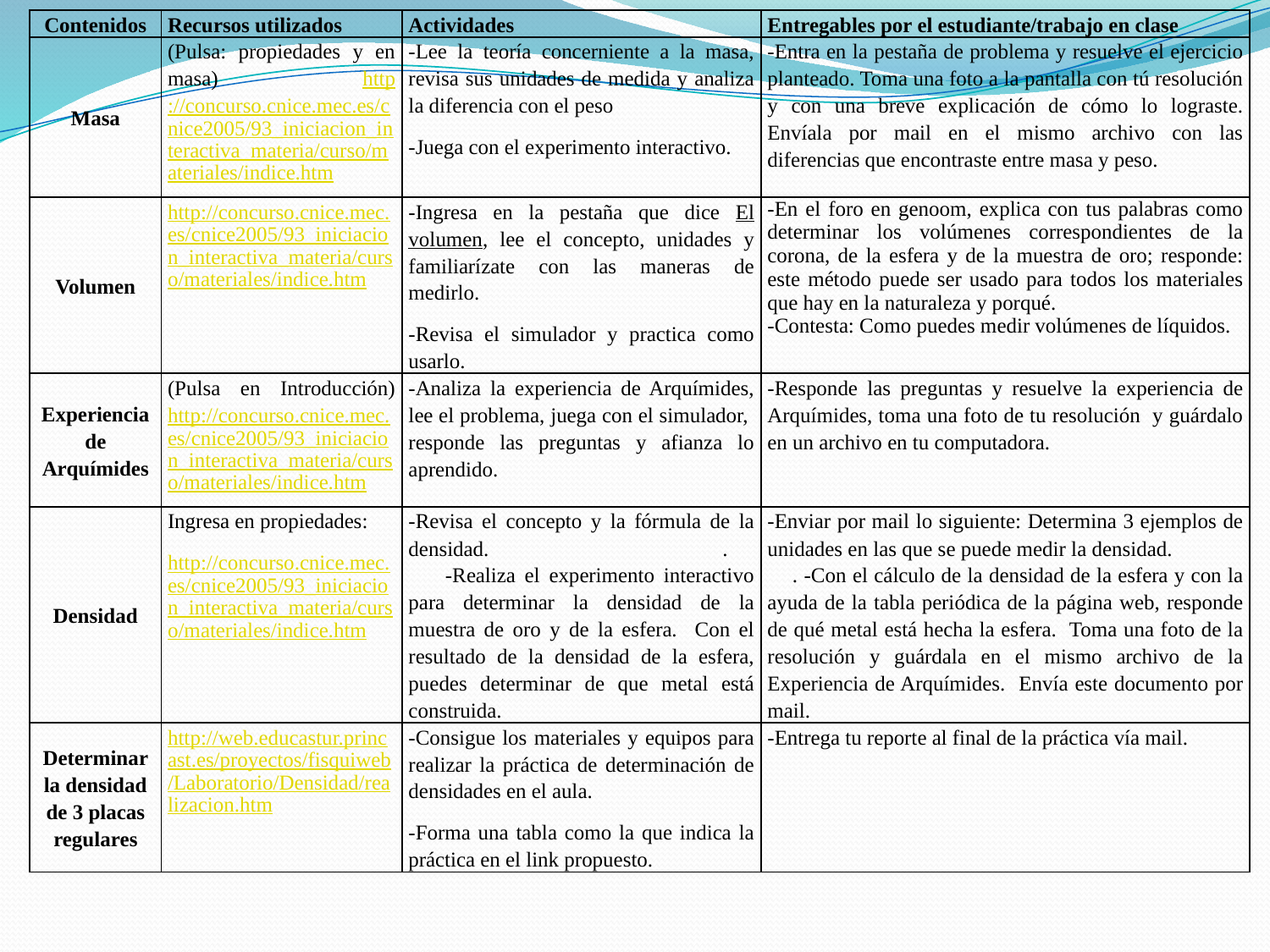

| Contenidos | Recursos utilizados | Actividades | Entregables por el estudiante/trabajo en clase |
| --- | --- | --- | --- |
| Masa | (Pulsa: propiedades y en masa) http://concurso.cnice.mec.es/cnice2005/93\_iniciacion\_interactiva\_materia/curso/materiales/indice.htm | -Lee la teoría concerniente a la masa, revisa sus unidades de medida y analiza la diferencia con el peso -Juega con el experimento interactivo. | -Entra en la pestaña de problema y resuelve el ejercicio planteado. Toma una foto a la pantalla con tú resolución y con una breve explicación de cómo lo lograste. Envíala por mail en el mismo archivo con las diferencias que encontraste entre masa y peso. |
| Volumen | http://concurso.cnice.mec.es/cnice2005/93\_iniciacion\_interactiva\_materia/curso/materiales/indice.htm | -Ingresa en la pestaña que dice El volumen, lee el concepto, unidades y familiarízate con las maneras de medirlo. -Revisa el simulador y practica como usarlo. | -En el foro en genoom, explica con tus palabras como determinar los volúmenes correspondientes de la corona, de la esfera y de la muestra de oro; responde: este método puede ser usado para todos los materiales que hay en la naturaleza y porqué. -Contesta: Como puedes medir volúmenes de líquidos. |
| Experiencia de Arquímides | (Pulsa en Introducción) http://concurso.cnice.mec.es/cnice2005/93\_iniciacion\_interactiva\_materia/curso/materiales/indice.htm | -Analiza la experiencia de Arquímides, lee el problema, juega con el simulador, responde las preguntas y afianza lo aprendido. | -Responde las preguntas y resuelve la experiencia de Arquímides, toma una foto de tu resolución y guárdalo en un archivo en tu computadora. |
| Densidad | Ingresa en propiedades: http://concurso.cnice.mec.es/cnice2005/93\_iniciacion\_interactiva\_materia/curso/materiales/indice.htm | -Revisa el concepto y la fórmula de la densidad. . -Realiza el experimento interactivo para determinar la densidad de la muestra de oro y de la esfera. Con el resultado de la densidad de la esfera, puedes determinar de que metal está construida. | -Enviar por mail lo siguiente: Determina 3 ejemplos de unidades en las que se puede medir la densidad. . -Con el cálculo de la densidad de la esfera y con la ayuda de la tabla periódica de la página web, responde de qué metal está hecha la esfera. Toma una foto de la resolución y guárdala en el mismo archivo de la Experiencia de Arquímides. Envía este documento por mail. |
| Determinar la densidad de 3 placas regulares | http://web.educastur.princast.es/proyectos/fisquiweb/Laboratorio/Densidad/realizacion.htm | -Consigue los materiales y equipos para realizar la práctica de determinación de densidades en el aula. -Forma una tabla como la que indica la práctica en el link propuesto. | -Entrega tu reporte al final de la práctica vía mail. |